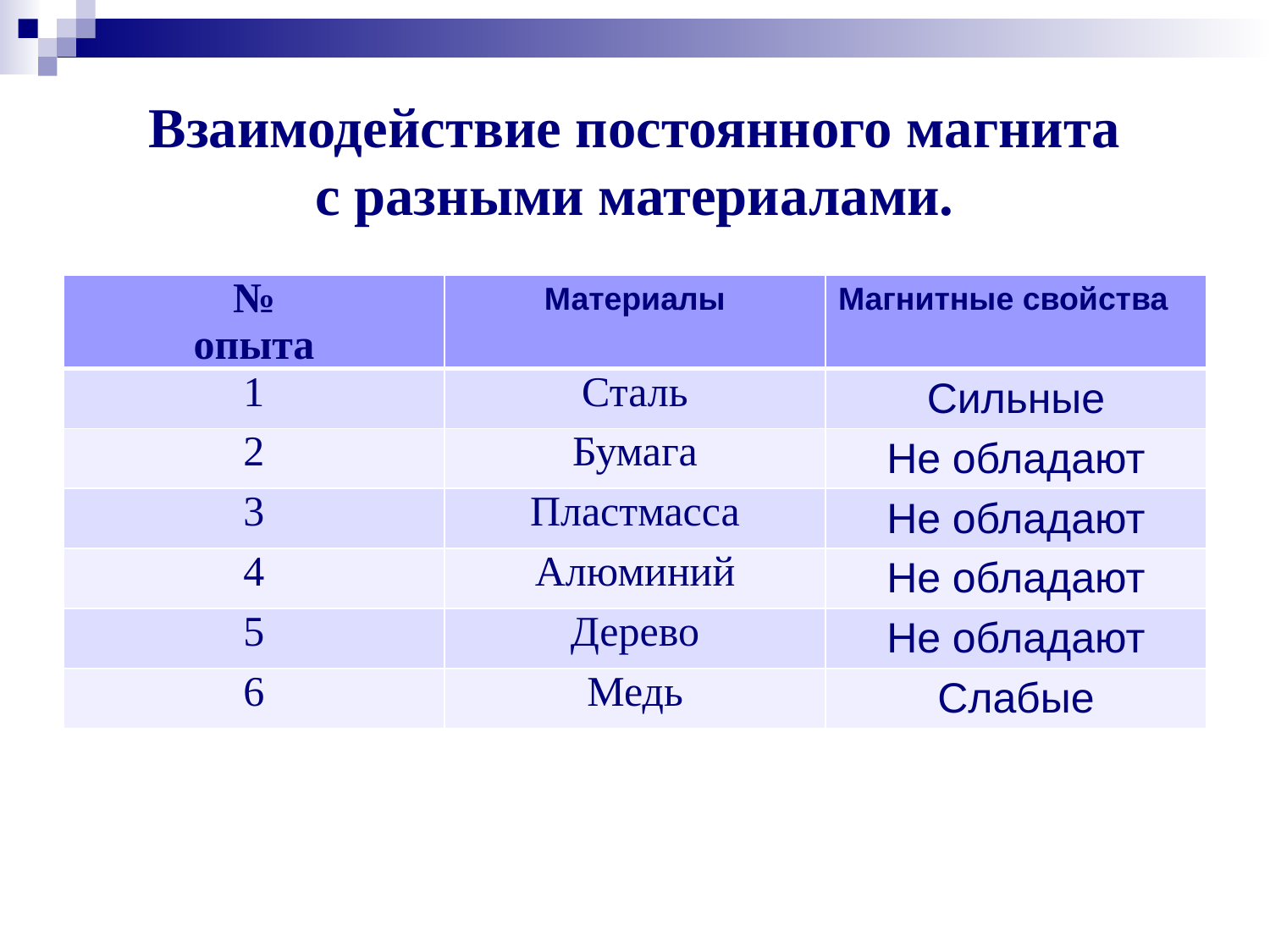

# Взаимодействие постоянного магнита с разными материалами.
| № опыта | Материалы | Магнитные свойства |
| --- | --- | --- |
| 1 | Сталь | Сильные |
| 2 | Бумага | Не обладают |
| 3 | Пластмасса | Не обладают |
| 4 | Алюминий | Не обладают |
| 5 | Дерево | Не обладают |
| 6 | Медь | Слабые |